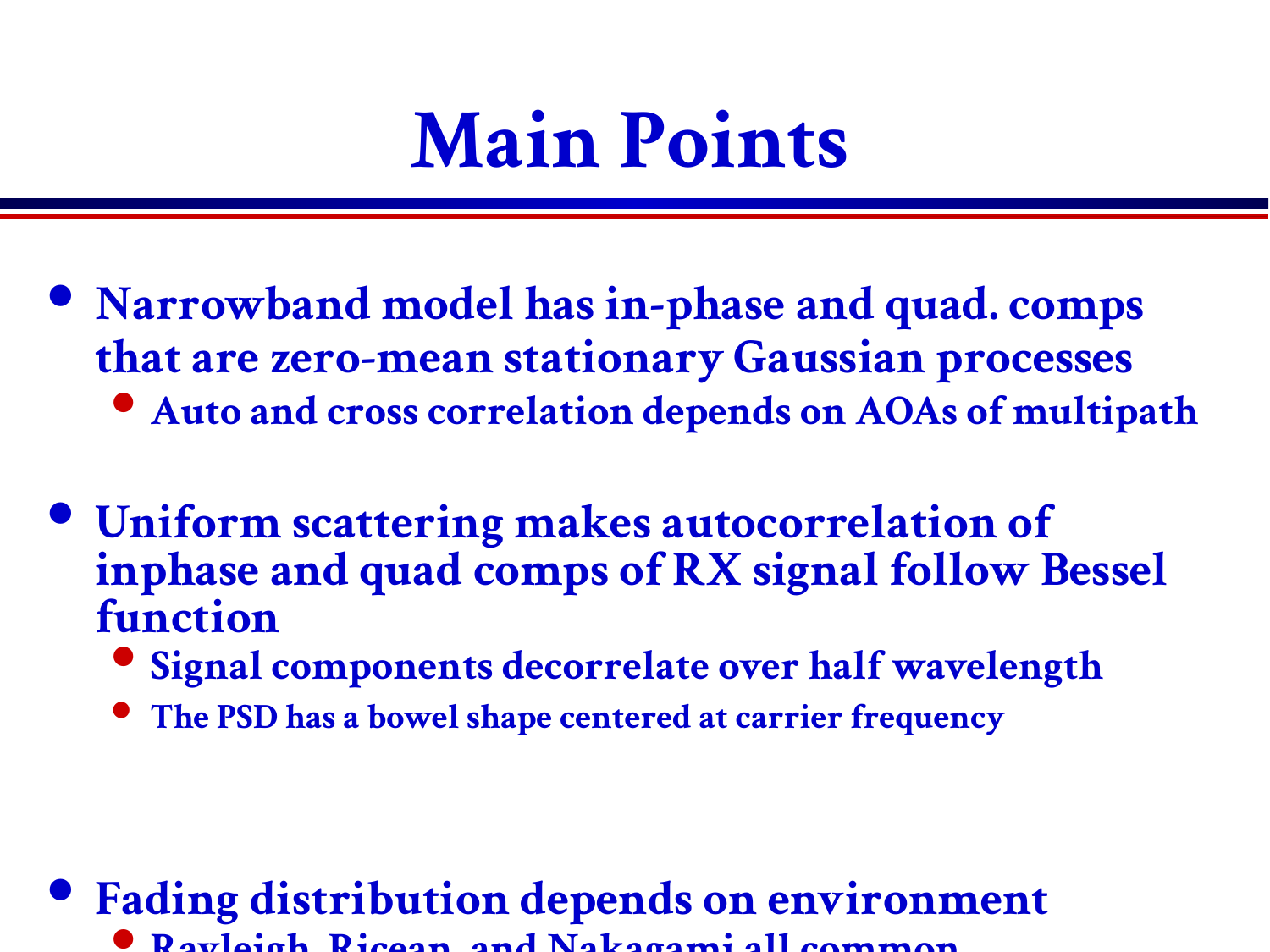

# Main Points

Narrowband model has in-phase and quad. comps that are zero-mean stationary Gaussian processes
Auto and cross correlation depends on AOAs of multipath

Uniform scattering makes autocorrelation of inphase and quad comps of RX signal follow Bessel function
Signal components decorrelate over half wavelength
The PSD has a bowel shape centered at carrier frequency

Fading distribution depends on environment
Rayleigh, Ricean, and Nakagami all common